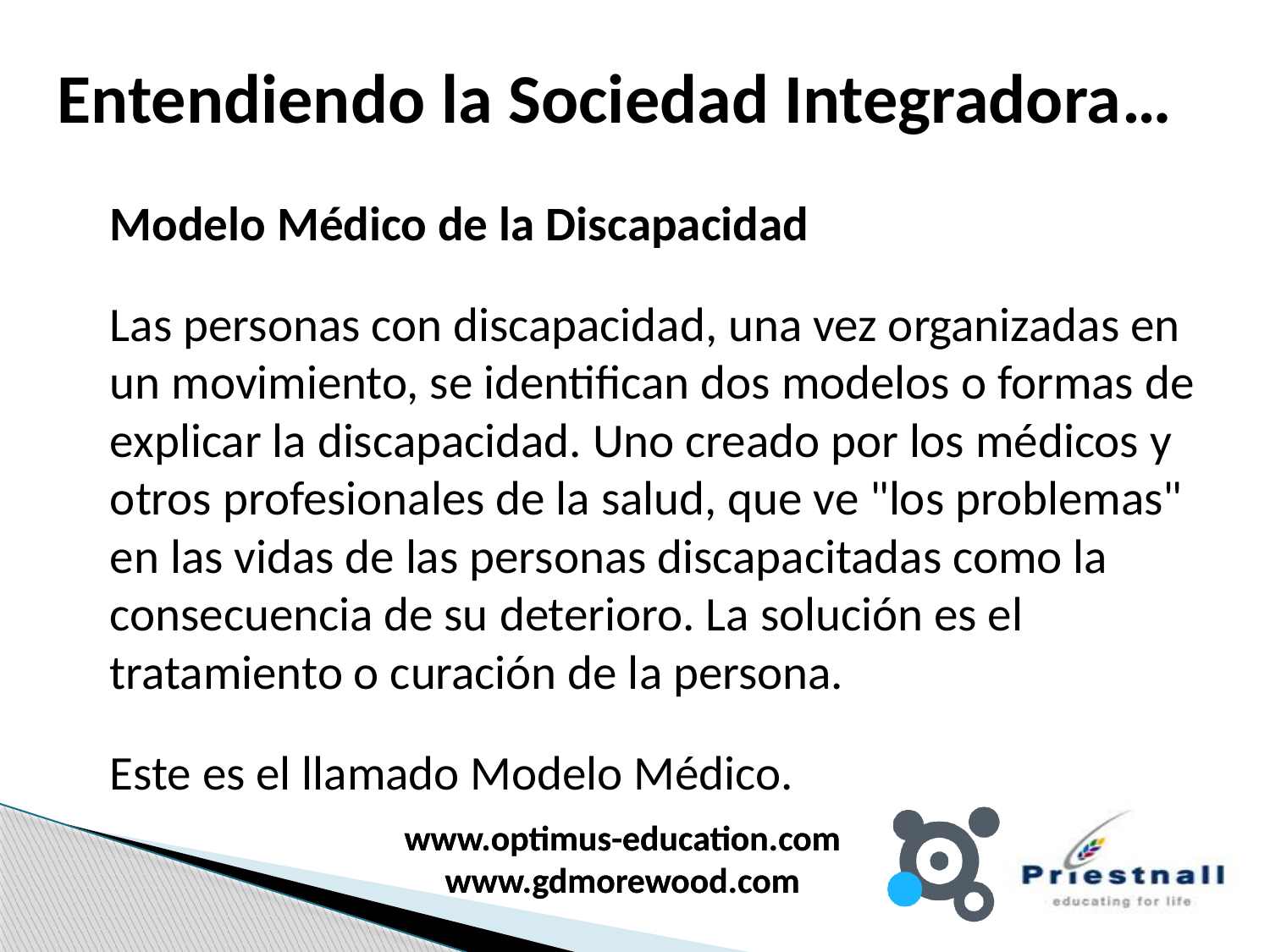

# Entendiendo la Sociedad Integradora…
	Modelo Médico de la Discapacidad

	Las personas con discapacidad, una vez organizadas en un movimiento, se identifican dos modelos o formas de explicar la discapacidad. Uno creado por los médicos y otros profesionales de la salud, que ve "los problemas" en las vidas de las personas discapacitadas como la consecuencia de su deterioro. La solución es el tratamiento o curación de la persona.

	Este es el llamado Modelo Médico.